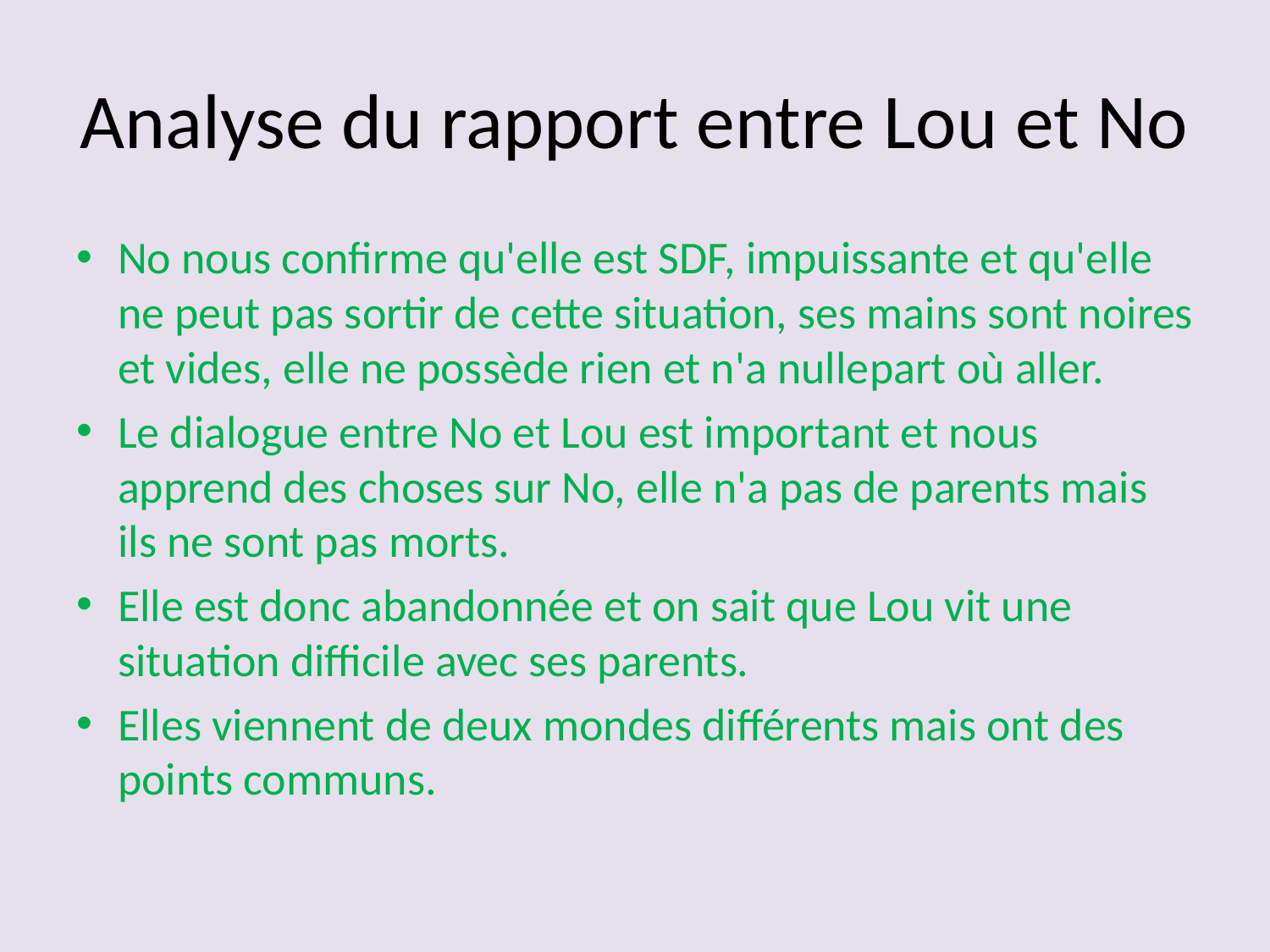

# Analyse du rapport entre Lou et No
No nous confirme qu'elle est SDF, impuissante et qu'elle ne peut pas sortir de cette situation, ses mains sont noires et vides, elle ne possède rien et n'a nullepart où aller.
Le dialogue entre No et Lou est important et nous apprend des choses sur No, elle n'a pas de parents mais ils ne sont pas morts.
Elle est donc abandonnée et on sait que Lou vit une situation difficile avec ses parents.
Elles viennent de deux mondes différents mais ont des points communs.